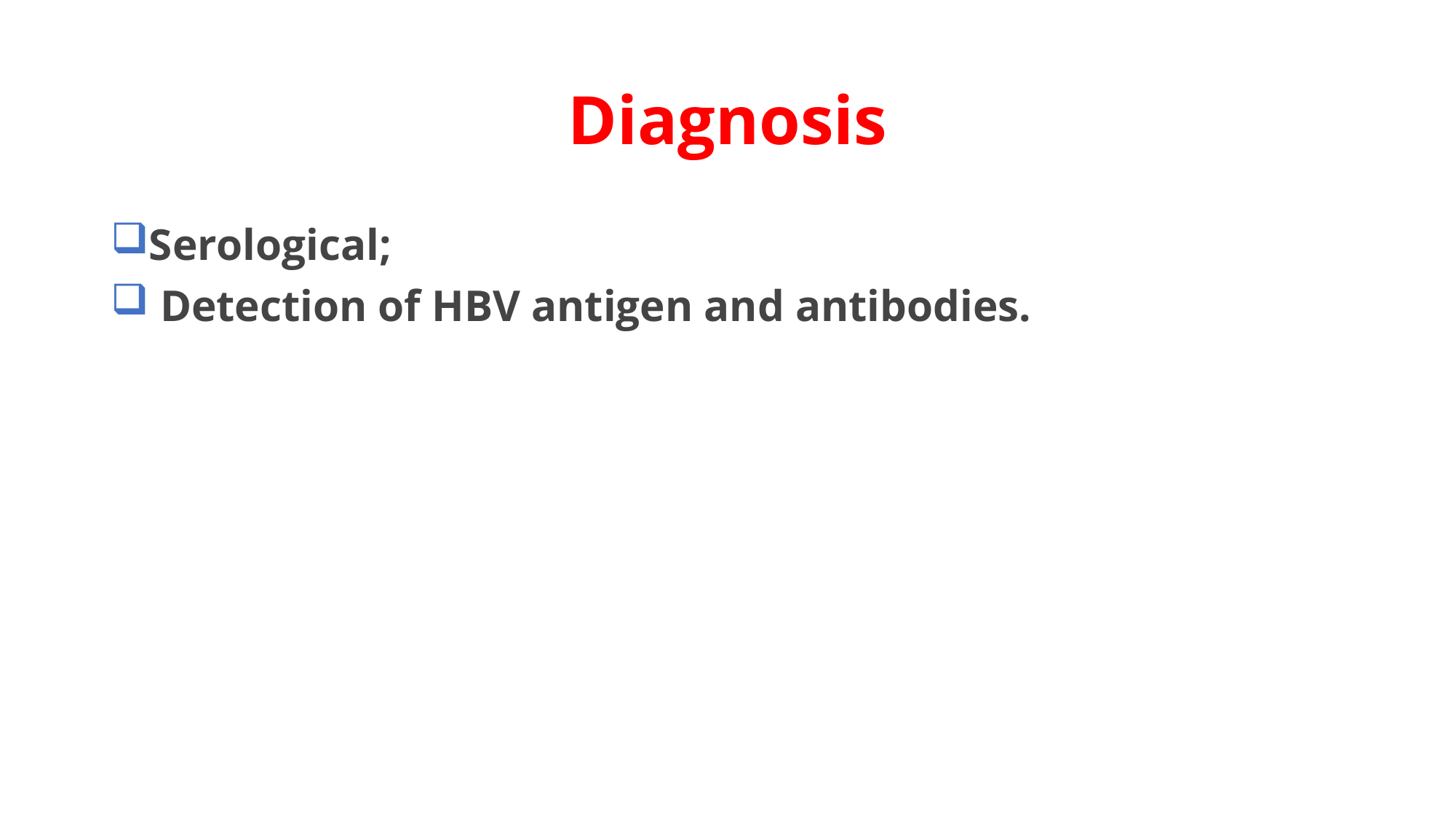

# Diagnosis
Serological;
 Detection of HBV antigen and antibodies.